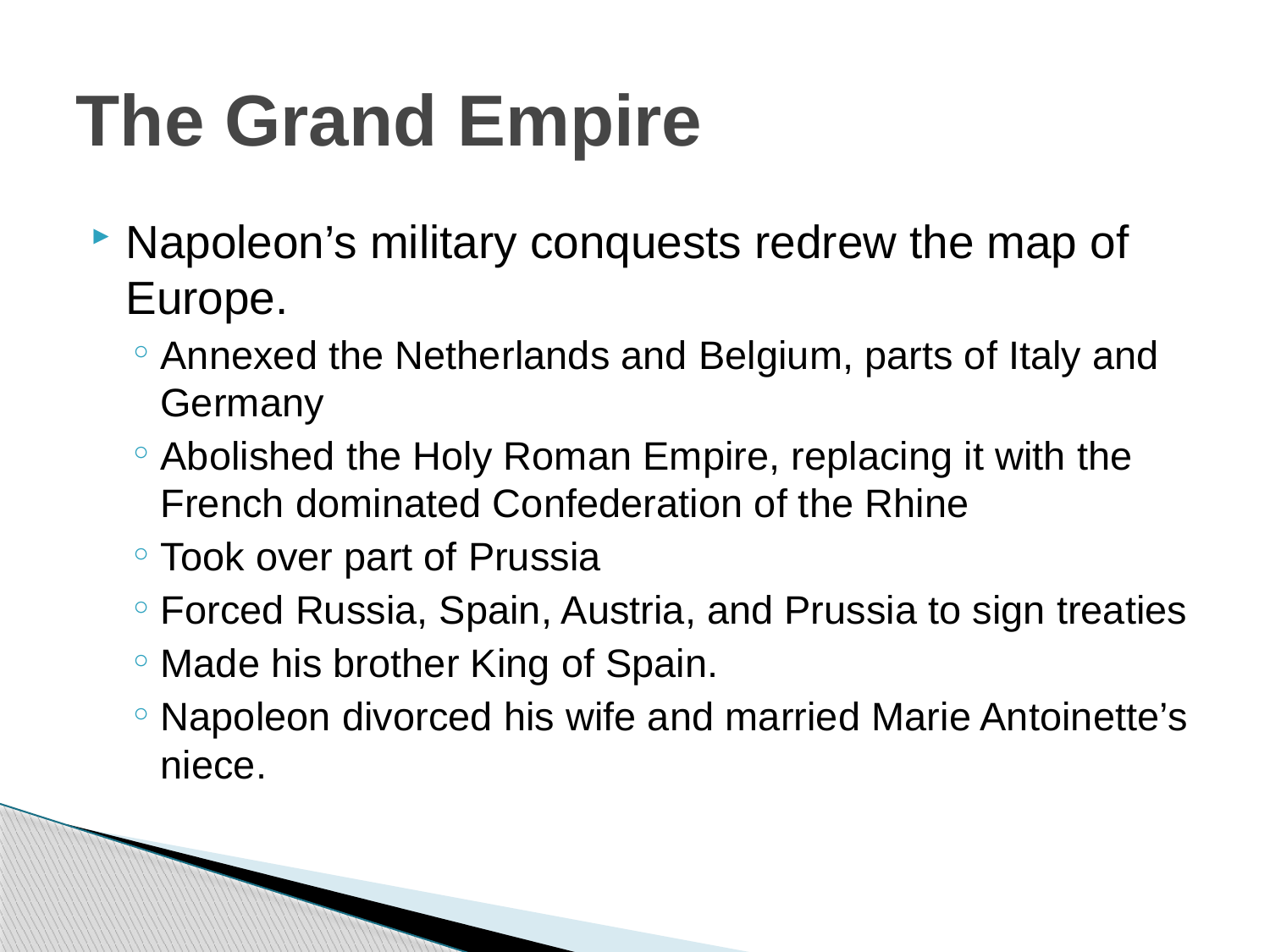

# The Grand Empire
Napoleon’s military conquests redrew the map of Europe.
Annexed the Netherlands and Belgium, parts of Italy and Germany
Abolished the Holy Roman Empire, replacing it with the French dominated Confederation of the Rhine
Took over part of Prussia
Forced Russia, Spain, Austria, and Prussia to sign treaties
Made his brother King of Spain.
Napoleon divorced his wife and married Marie Antoinette’s niece.